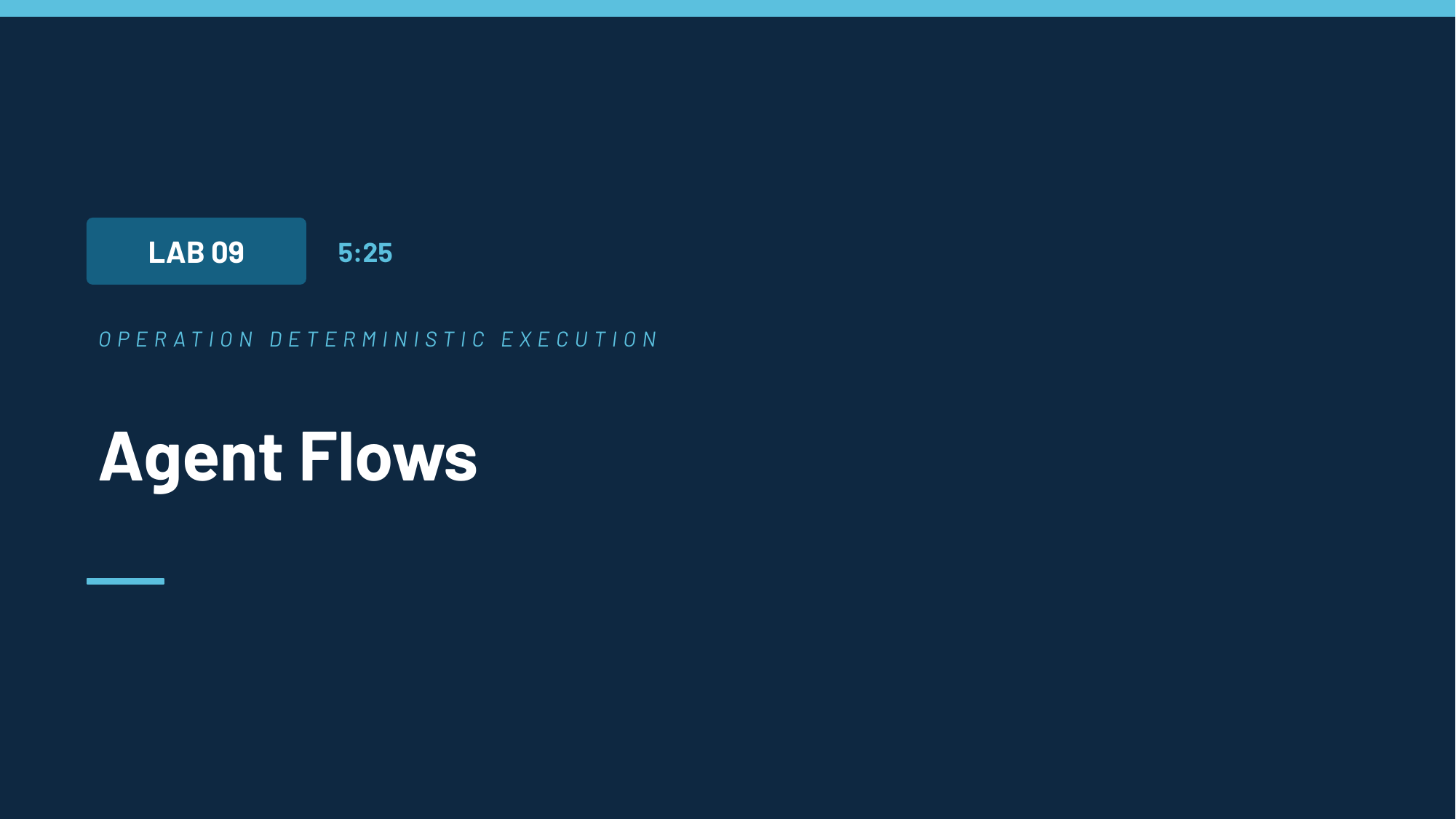

LAB 09
5:25
OPERATION DETERMINISTIC EXECUTION
Agent Flows